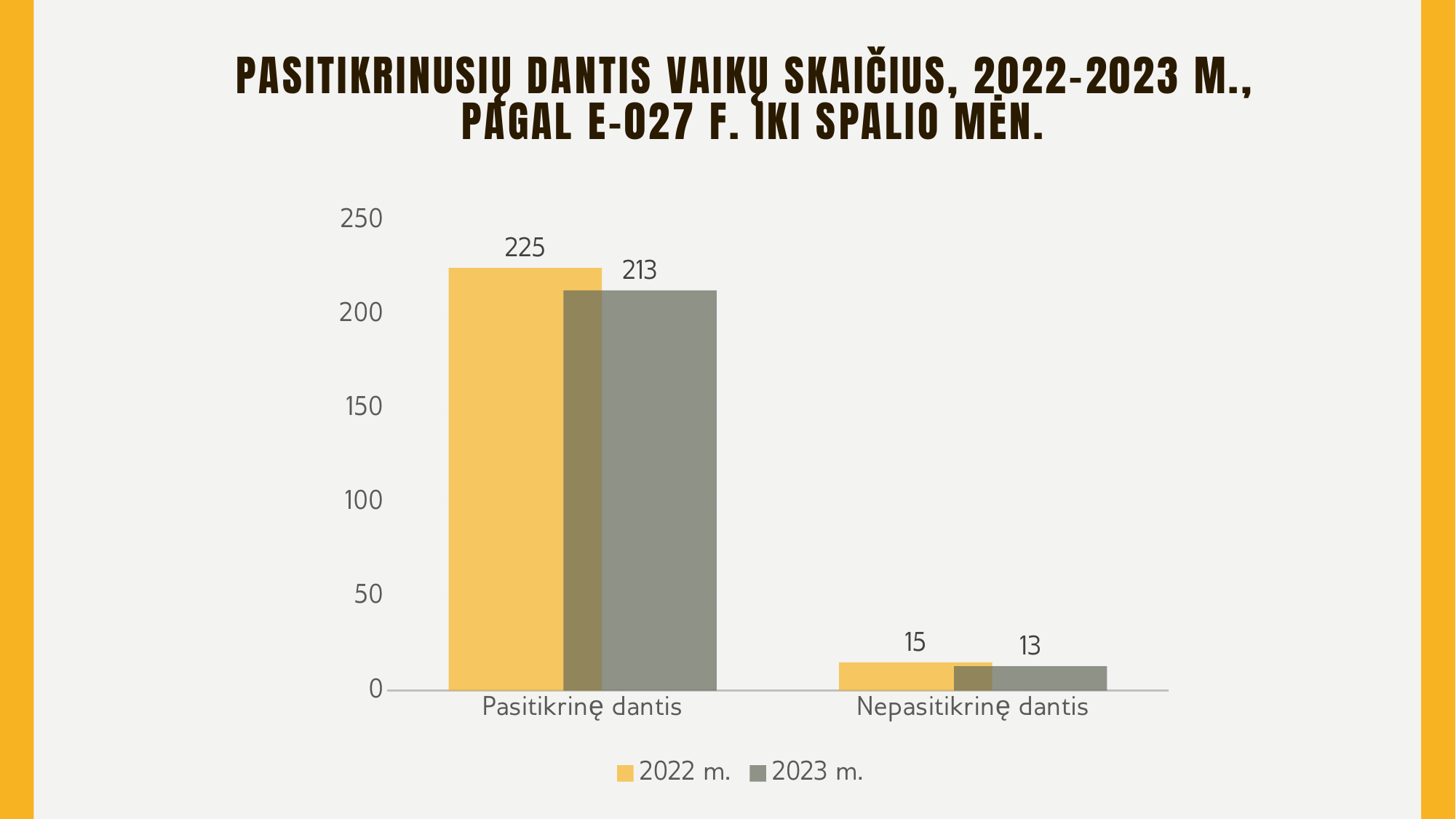

# Pasitikrinusių dantis vaikų skaičius, 2022-2023 m., pagal E-027 f. iki spalio mėn.

### Chart

| Category | 2022 m. | 2023 m. |
|---|---|---|
| Pasitikrinę dantis | 225.0 | 213.0 |
| Nepasitikrinę dantis | 15.0 | 13.0 |